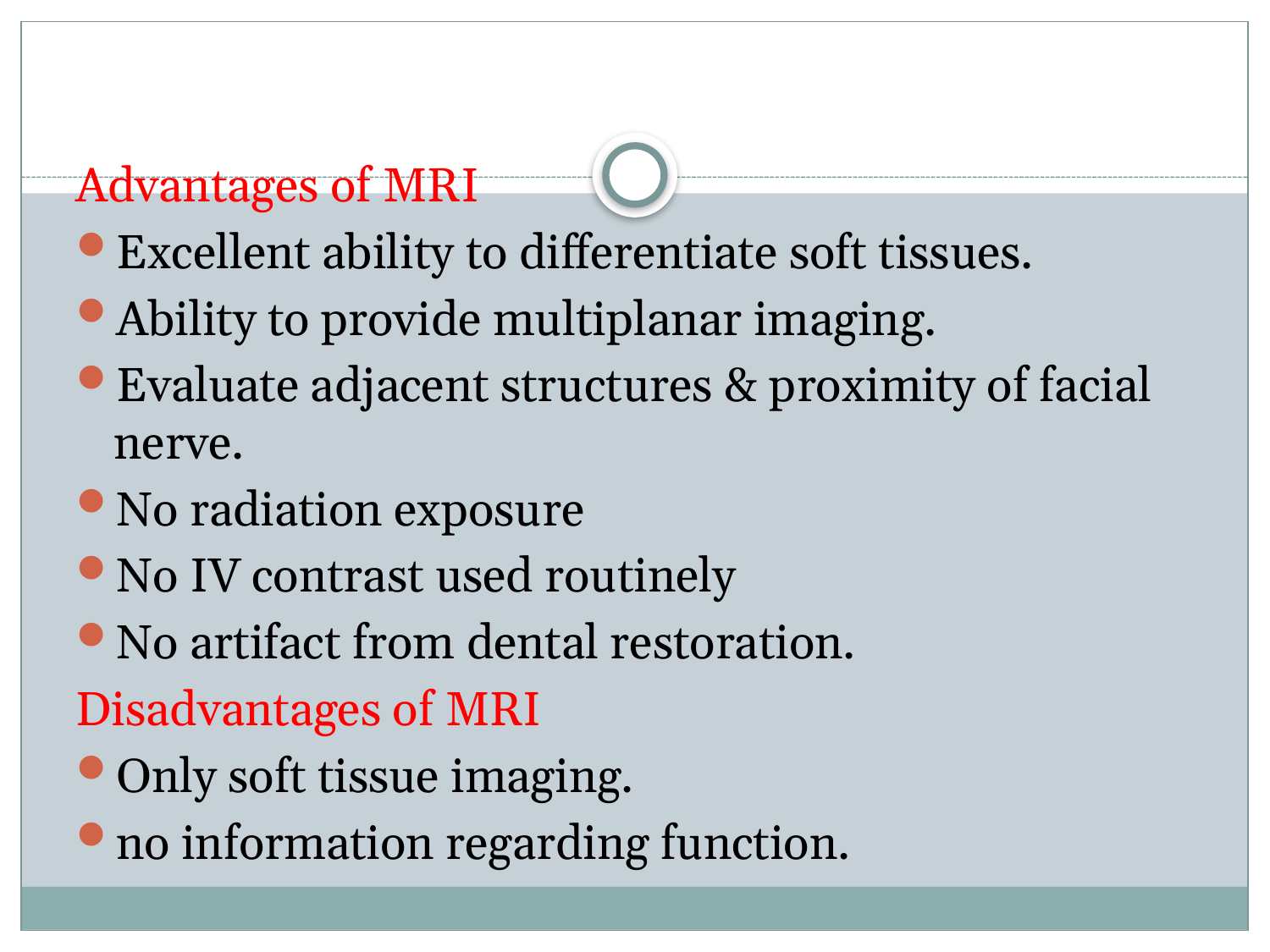

Advantages of MRI
Excellent ability to differentiate soft tissues.
Ability to provide multiplanar imaging.
Evaluate adjacent structures & proximity of facial nerve.
No radiation exposure
No IV contrast used routinely
No artifact from dental restoration.
Disadvantages of MRI
Only soft tissue imaging.
no information regarding function.